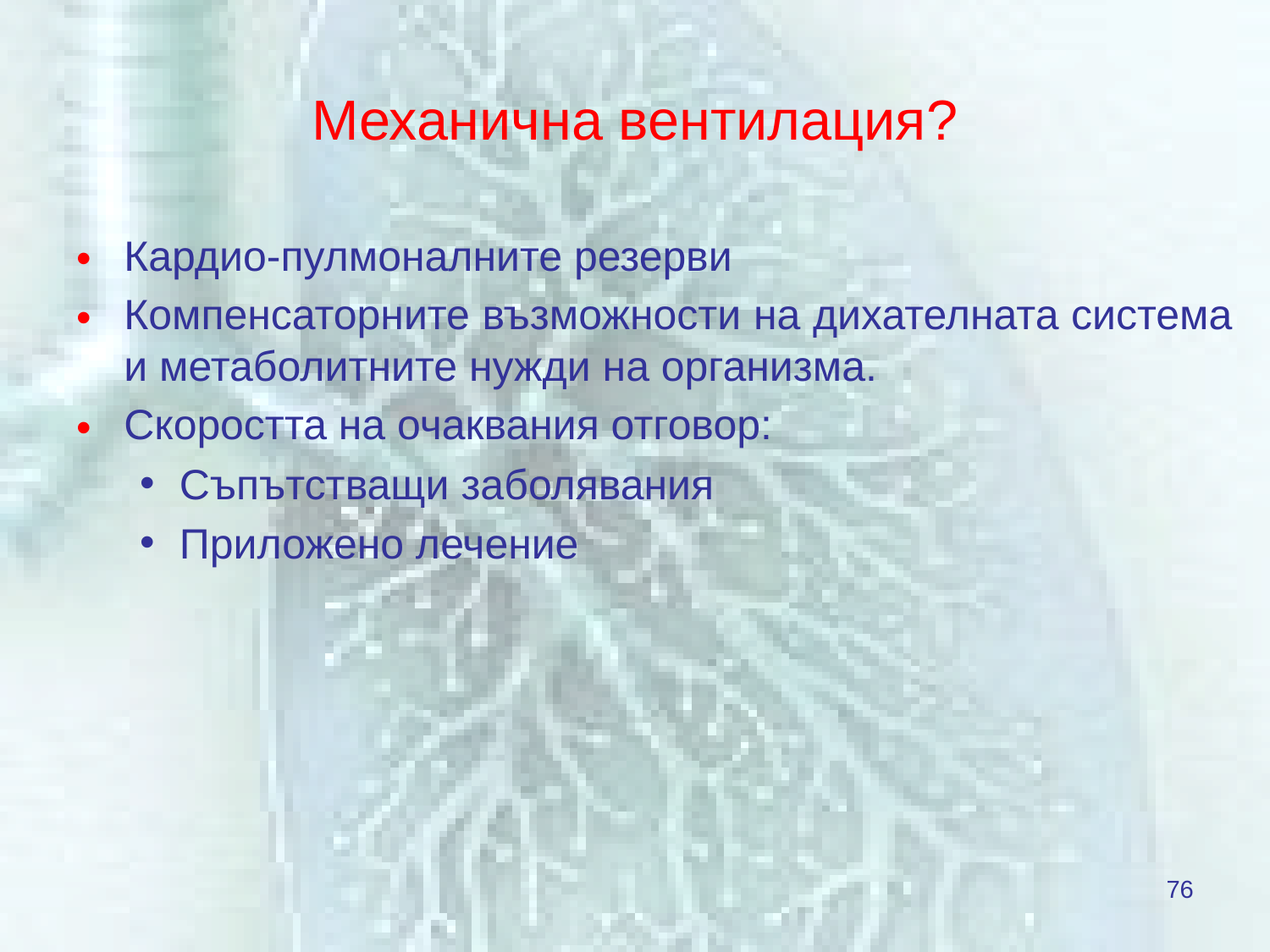

# Механична вентилация?
Кардио-пулмоналните резерви
Компенсаторните възможности на дихателната система и метаболитните нужди на организма.
Скоростта на очаквания отговор:
Съпътстващи заболявания
Приложено лечение

76